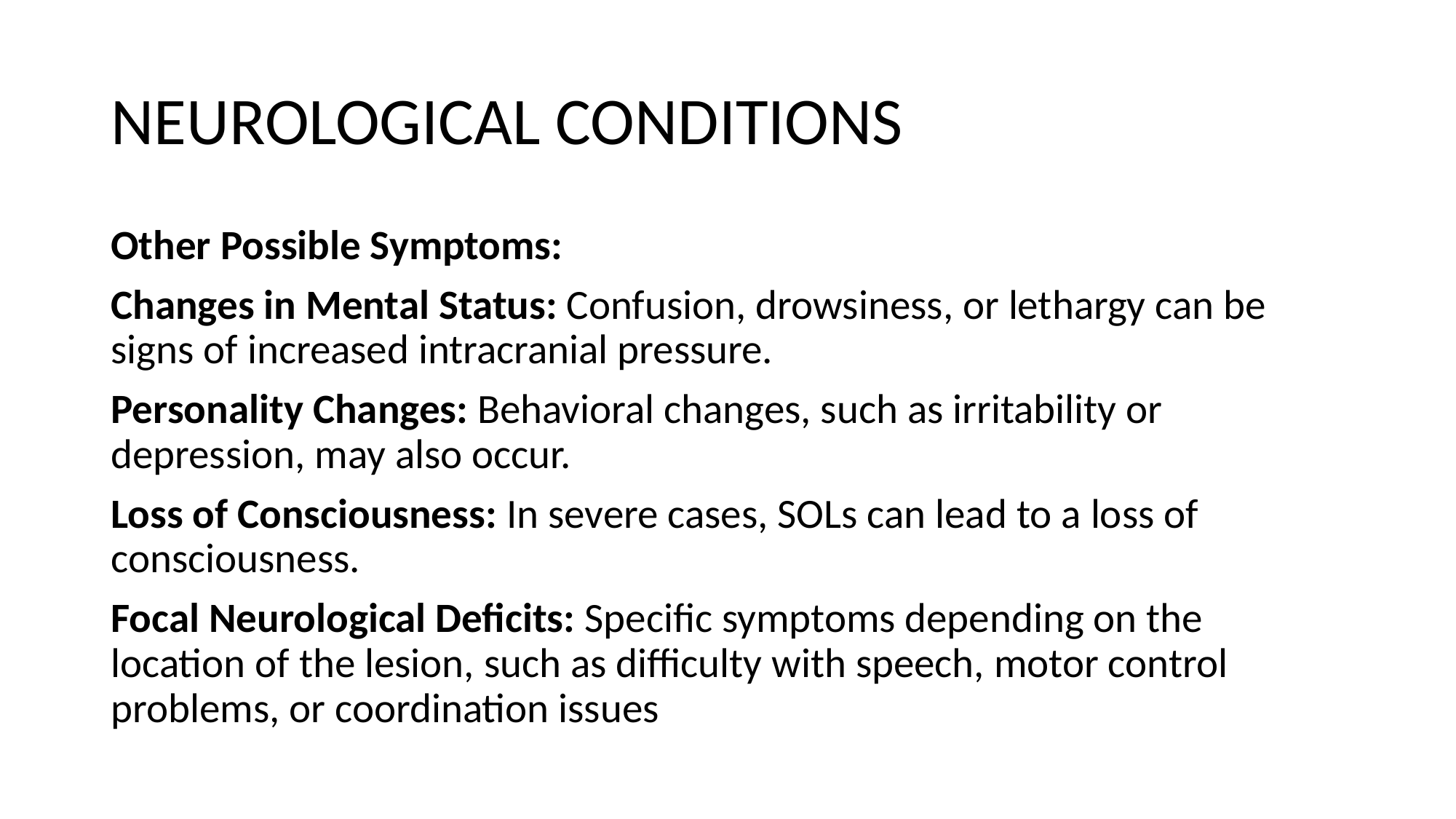

# NEUROLOGICAL CONDITIONS
Other Possible Symptoms:
Changes in Mental Status: Confusion, drowsiness, or lethargy can be signs of increased intracranial pressure.
Personality Changes: Behavioral changes, such as irritability or depression, may also occur.
Loss of Consciousness: In severe cases, SOLs can lead to a loss of consciousness.
Focal Neurological Deficits: Specific symptoms depending on the location of the lesion, such as difficulty with speech, motor control problems, or coordination issues